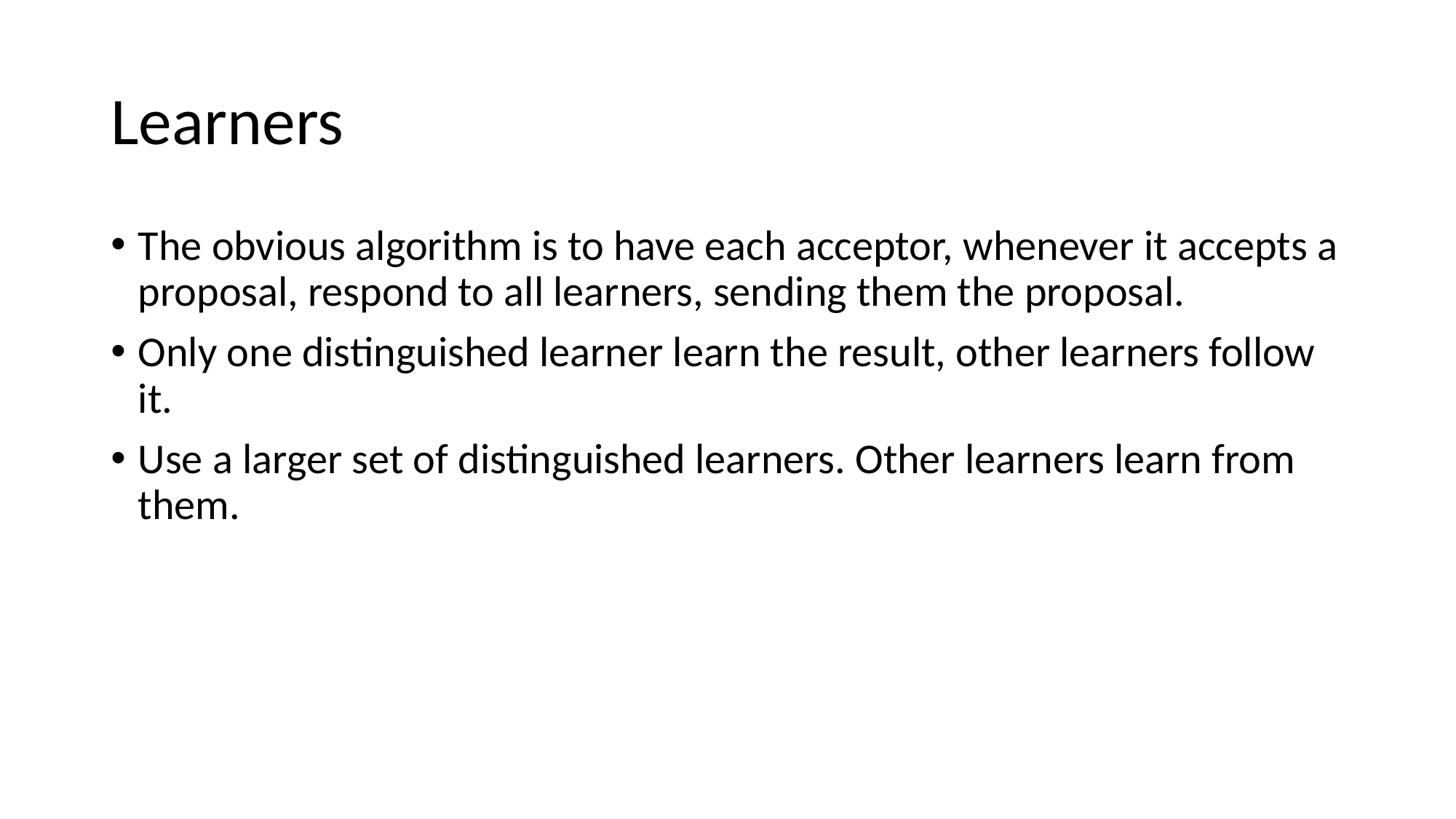

# Learners
The obvious algorithm is to have each acceptor, whenever it accepts a proposal, respond to all learners, sending them the proposal.
Only one distinguished learner learn the result, other learners follow it.
Use a larger set of distinguished learners. Other learners learn from them.